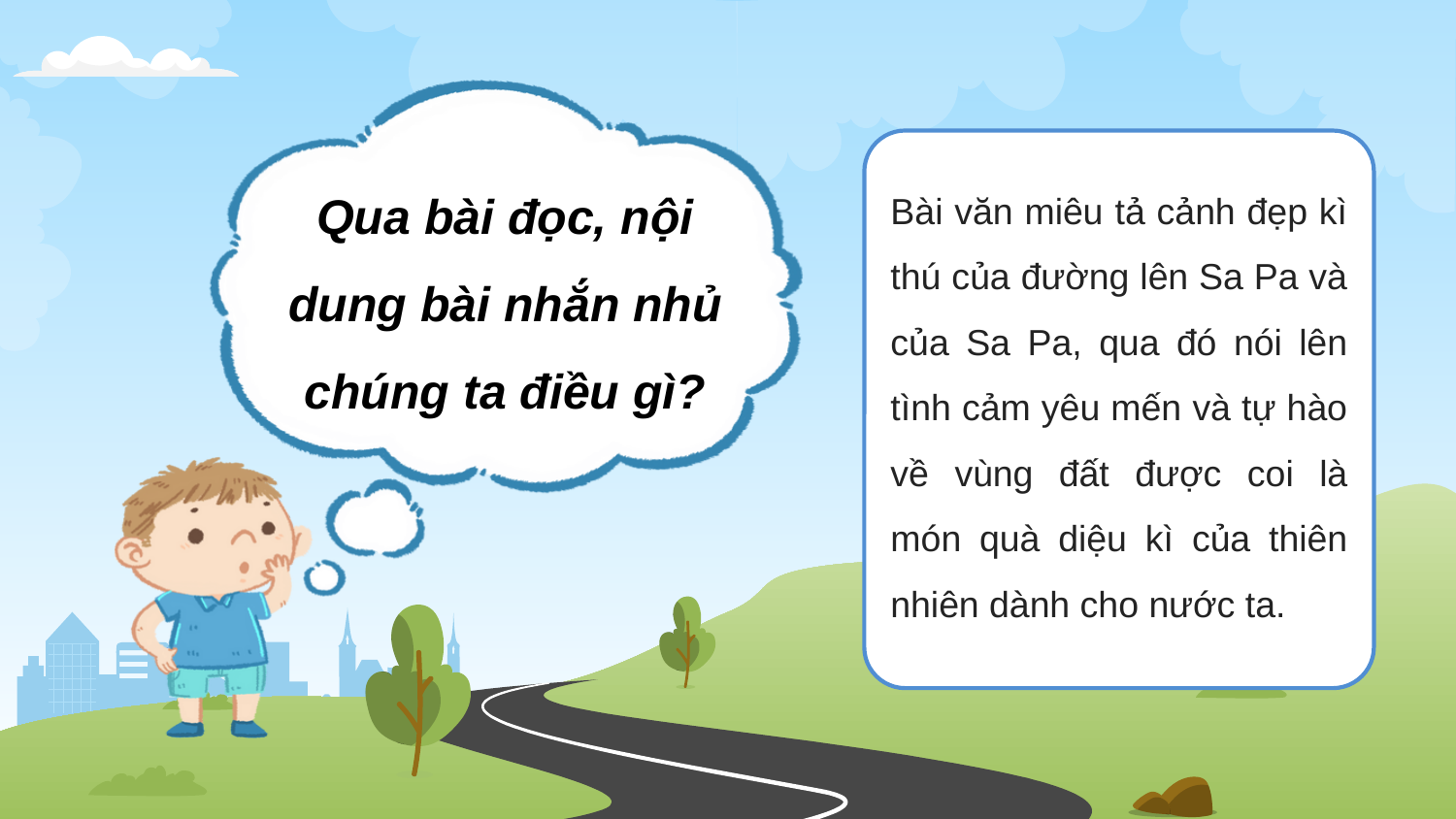

Qua bài đọc, nội dung bài nhắn nhủ chúng ta điều gì?
Bài văn miêu tả cảnh đẹp kì thú của đường lên Sa Pa và của Sa Pa, qua đó nói lên tình cảm yêu mến và tự hào về vùng đất được coi là món quà diệu kì của thiên nhiên dành cho nước ta.